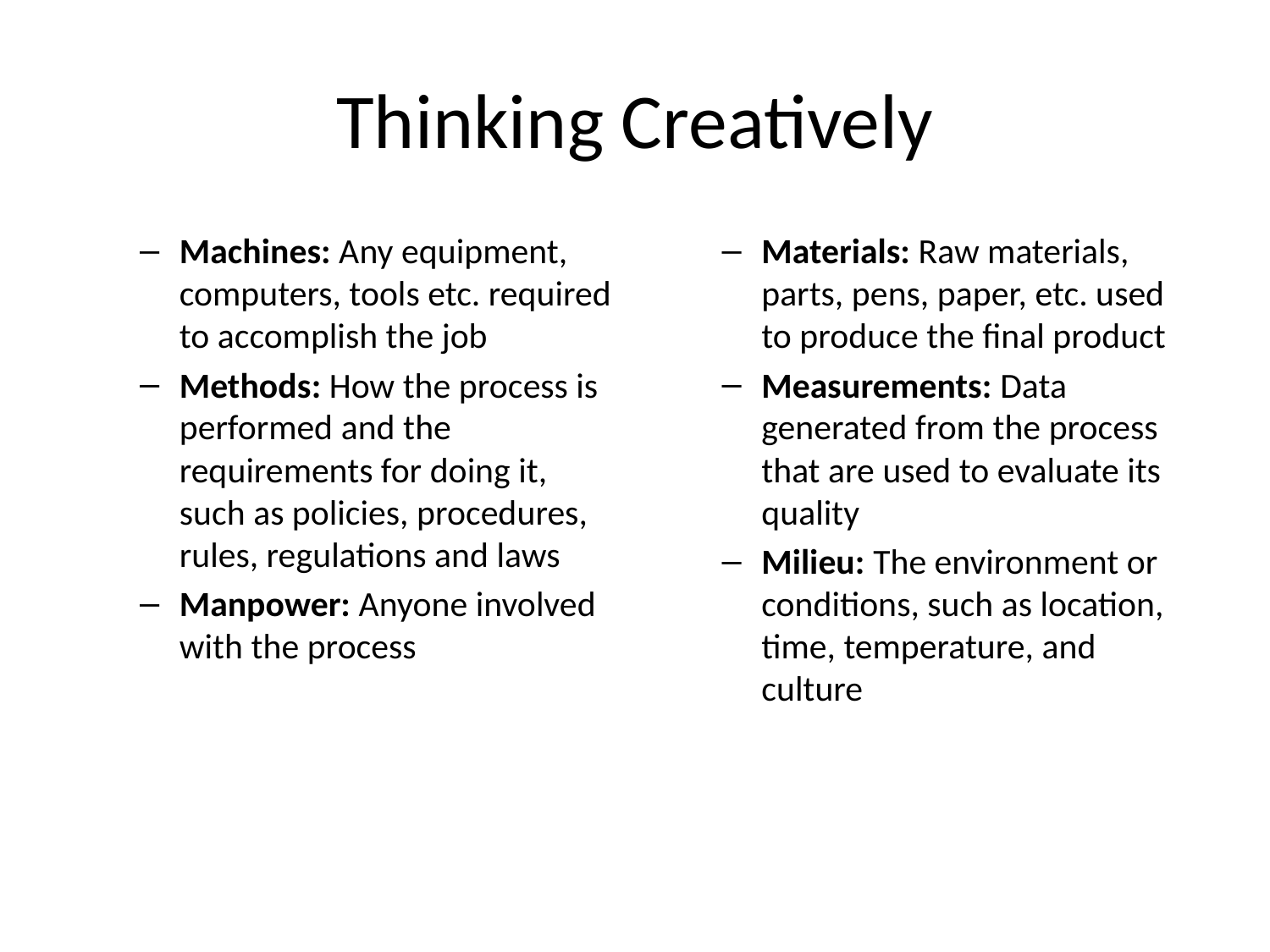

# Thinking Creatively
Machines: Any equipment, computers, tools etc. required to accomplish the job
Methods: How the process is performed and the requirements for doing it, such as policies, procedures, rules, regulations and laws
Manpower: Anyone involved with the process
Materials: Raw materials, parts, pens, paper, etc. used to produce the final product
Measurements: Data generated from the process that are used to evaluate its quality
Milieu: The environment or conditions, such as location, time, temperature, and culture